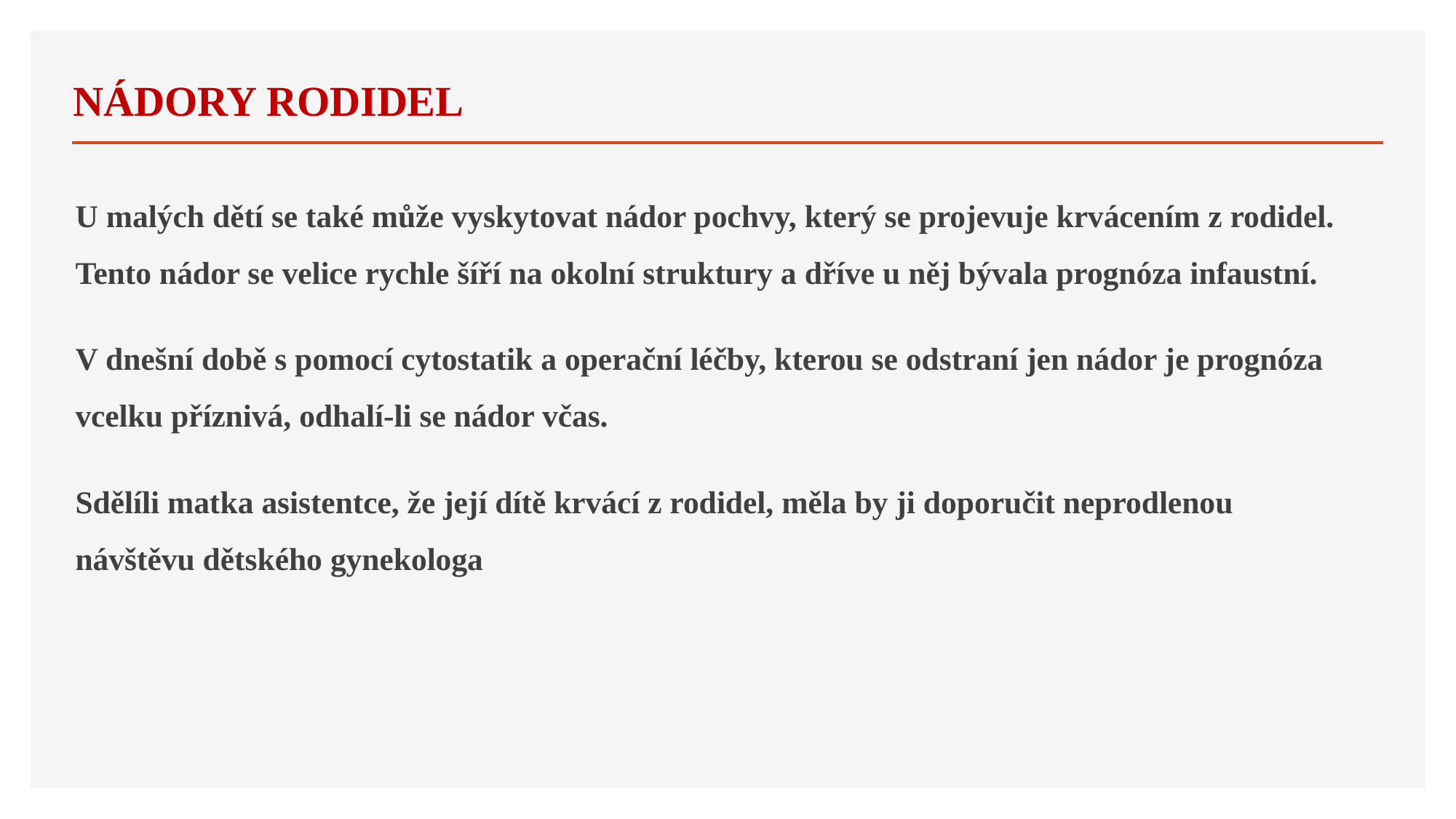

# NÁDORY RODIDEL
U malých dětí se také může vyskytovat nádor pochvy, který se projevuje krvácením z rodidel. Tento nádor se velice rychle šíří na okolní struktury a dříve u něj bývala prognóza infaustní.
V dnešní době s pomocí cytostatik a operační léčby, kterou se odstraní jen nádor je prognóza vcelku příznivá, odhalí-li se nádor včas.
Sdělíli matka asistentce, že její dítě krvácí z rodidel, měla by ji doporučit neprodlenou návštěvu dětského gynekologa